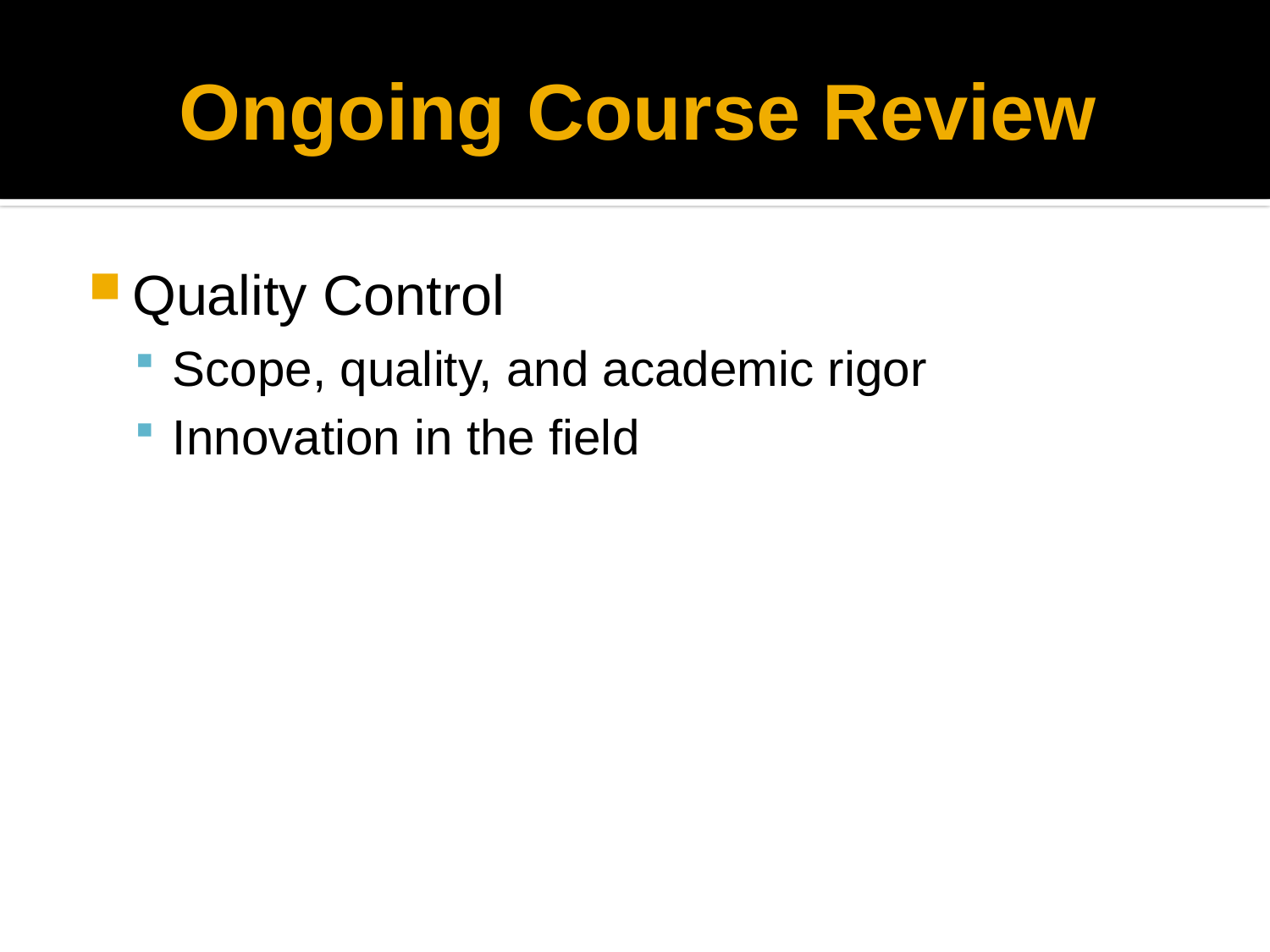

# Ongoing Course Review
Quality Control
Scope, quality, and academic rigor
Innovation in the field